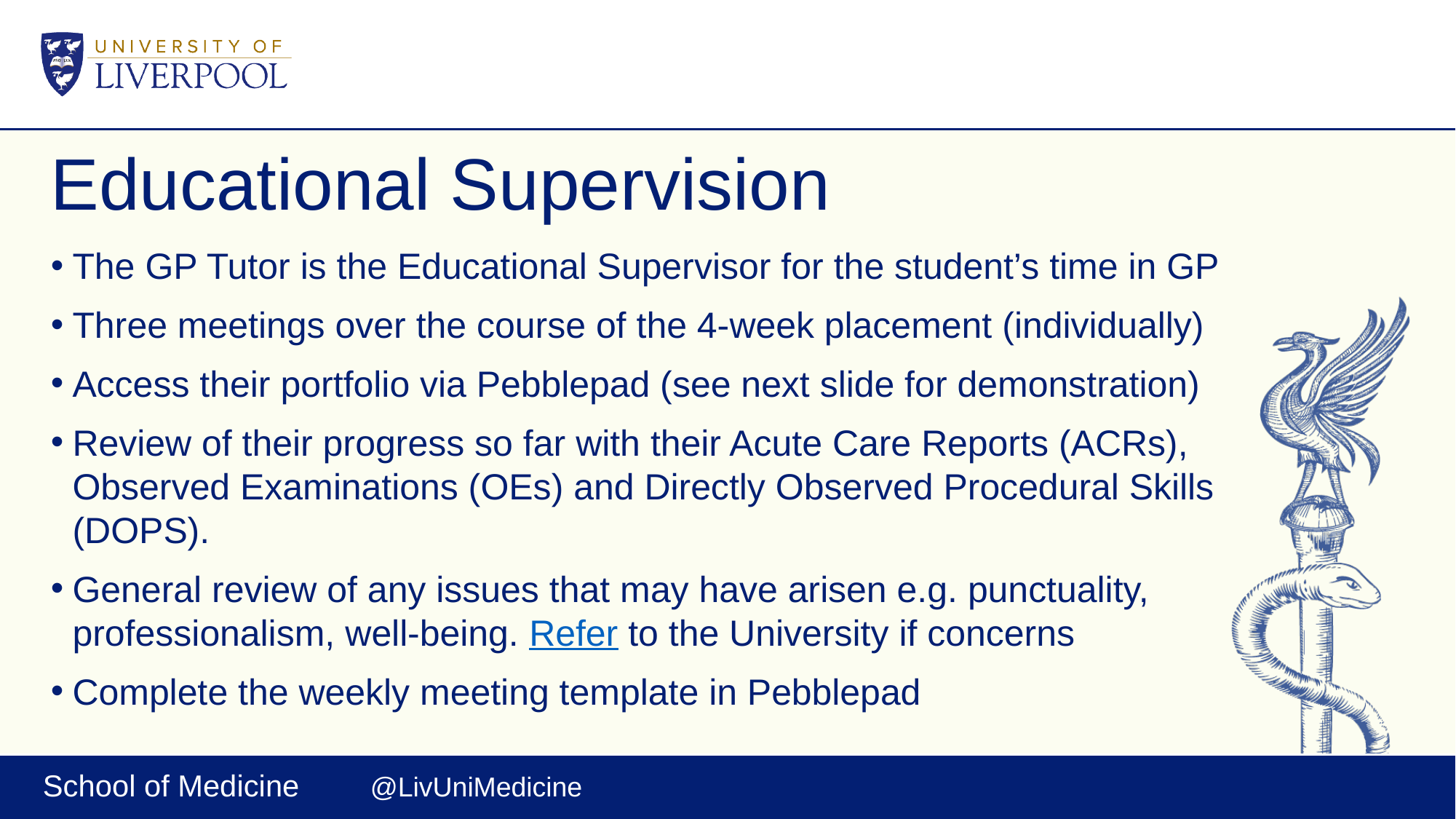

# Educational Supervision
The GP Tutor is the Educational Supervisor for the student’s time in GP
Three meetings over the course of the 4-week placement (individually)
Access their portfolio via Pebblepad (see next slide for demonstration)
Review of their progress so far with their Acute Care Reports (ACRs), Observed Examinations (OEs) and Directly Observed Procedural Skills (DOPS).
General review of any issues that may have arisen e.g. punctuality, professionalism, well-being. Refer to the University if concerns
Complete the weekly meeting template in Pebblepad